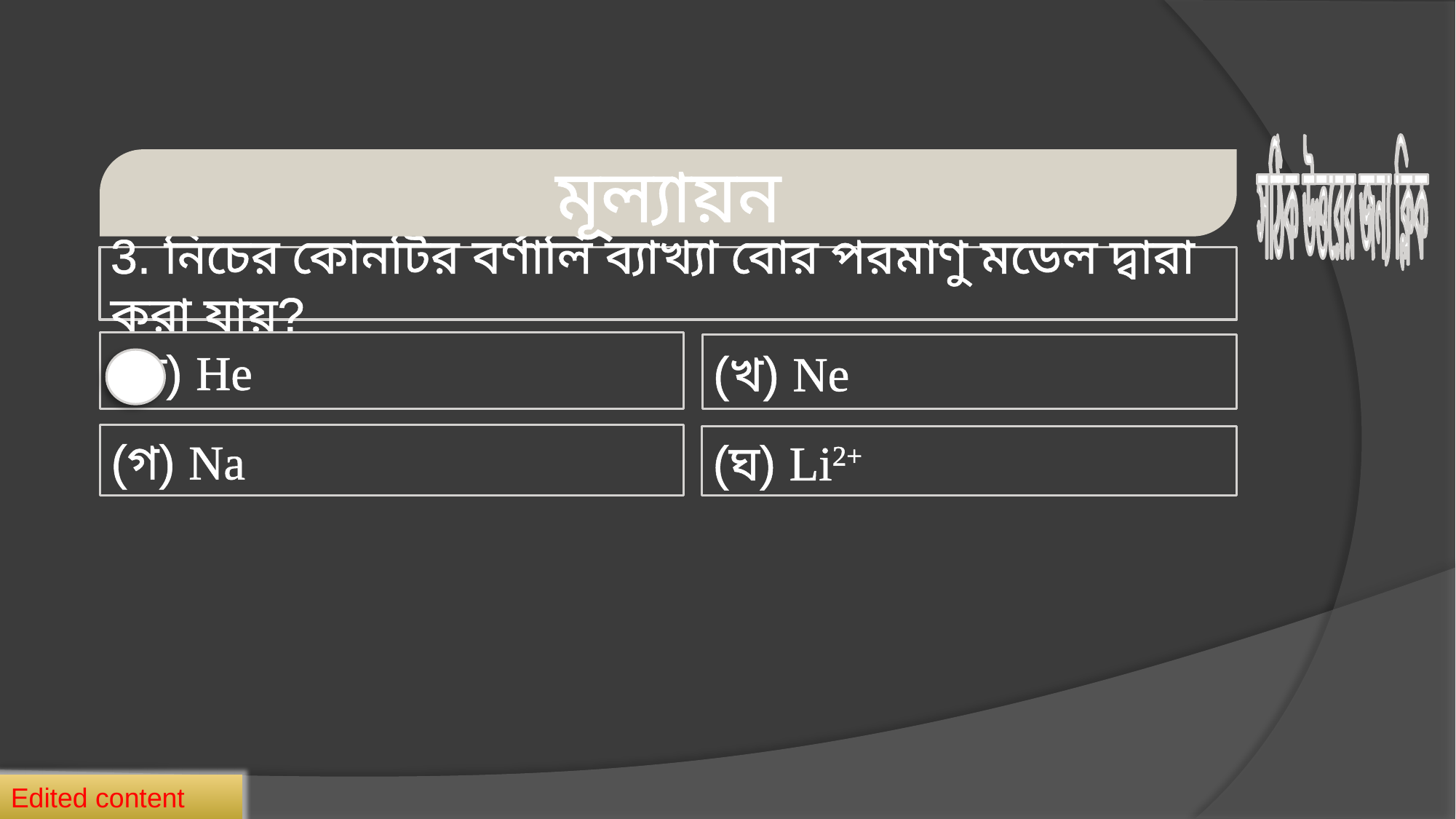

সঠিক উত্তরের জন্য ক্লিক
মূল্যায়ন
3. নিচের কোনটির বর্ণালি ব্যাখ্যা বোর পরমাণু মডেল দ্বারা করা যায়?
(ক) He
(খ) Ne

(গ) Na
(ঘ) Li2+
Edited content